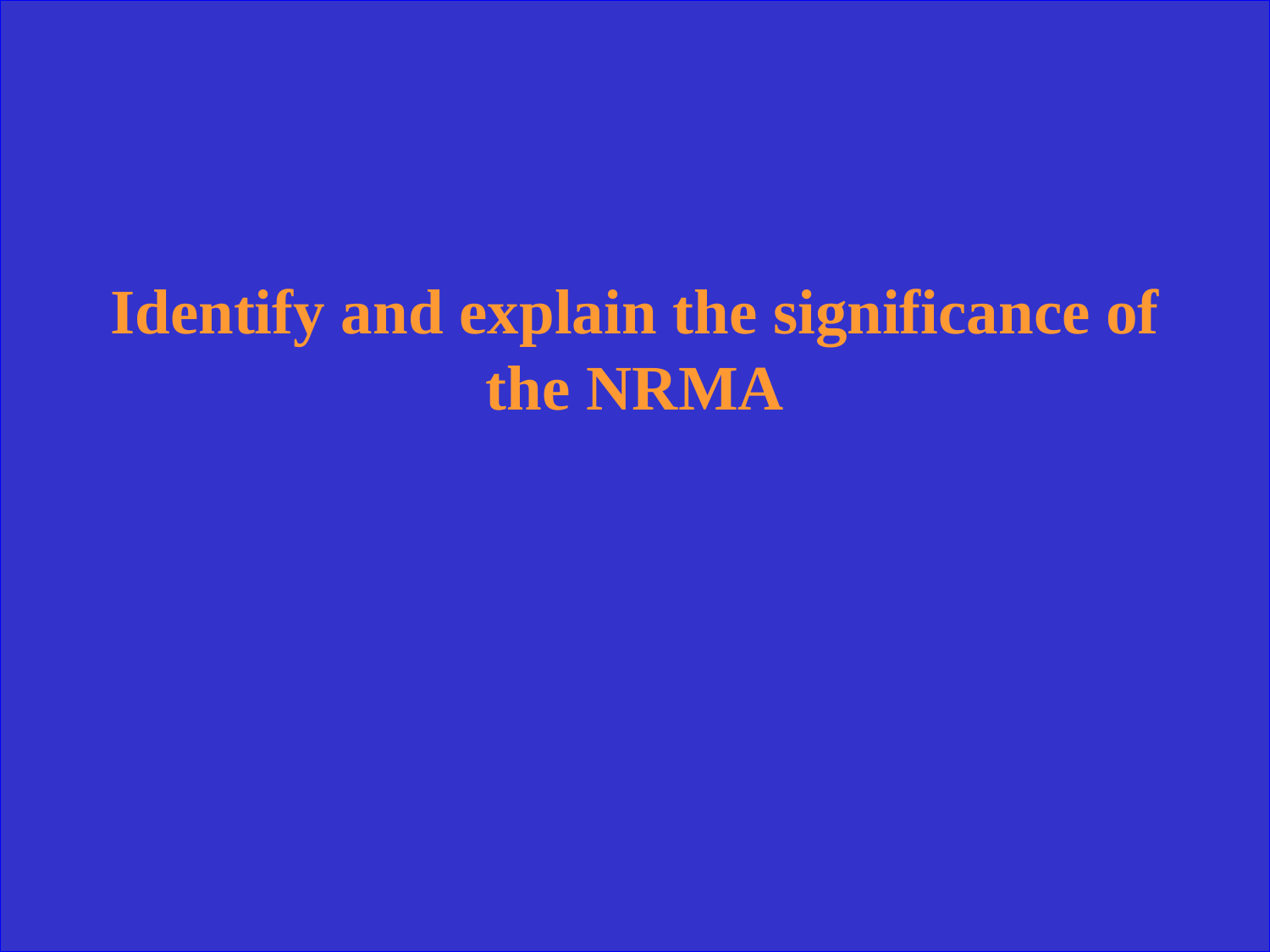

Identify and explain the significance of the NRMA